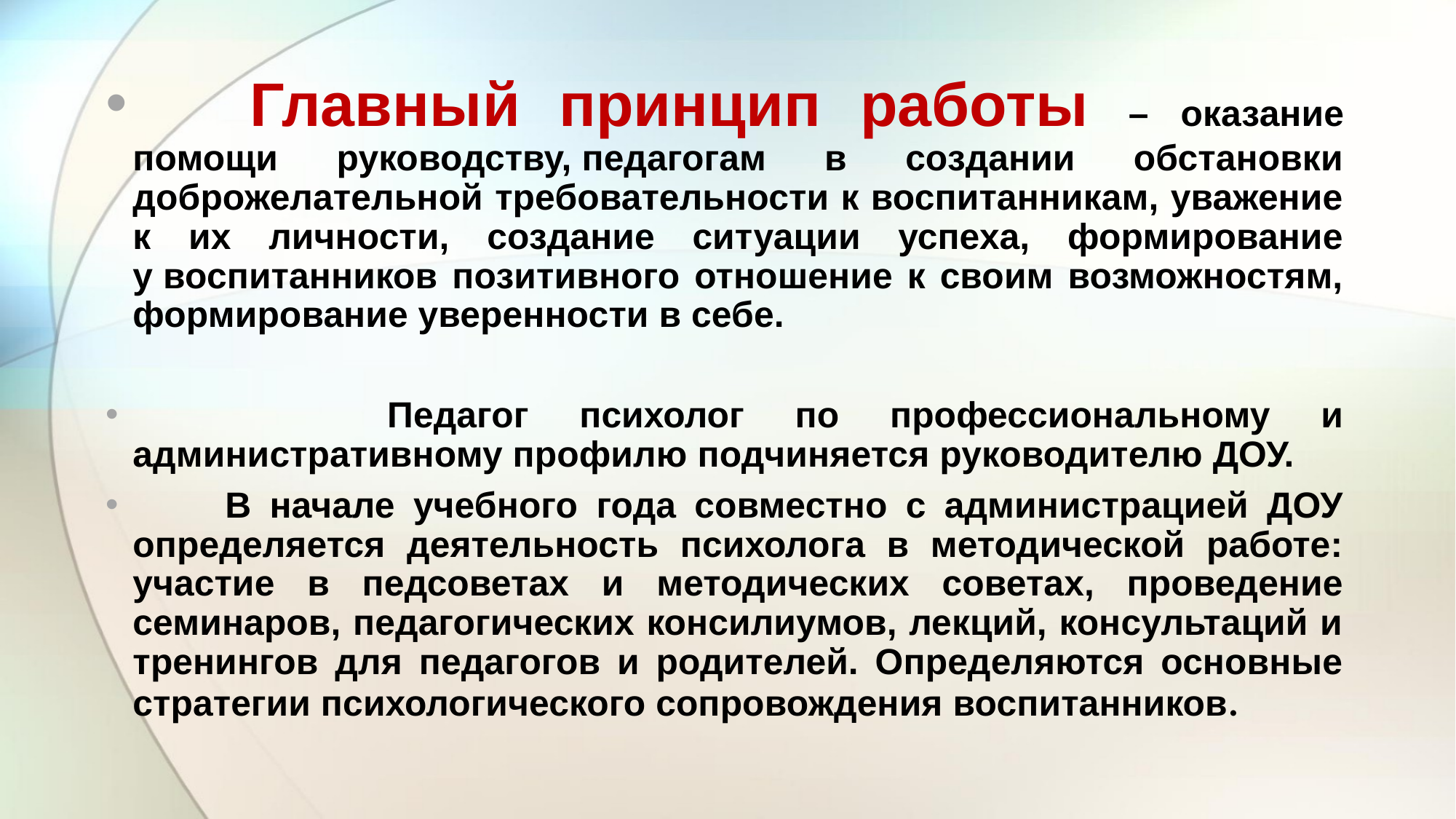

Главный принцип работы – оказание помощи руководству, педагогам в создании обстановки доброжелательной требовательности к воспитанникам, уважение к их личности, создание ситуации успеха, формирование у воспитанников позитивного отношение к своим возможностям, формирование уверенности в себе.

     Педагог психолог по профессиональному и административному профилю подчиняется руководителю ДОУ.
     В начале учебного года совместно с администрацией ДОУ определяется деятельность психолога в методической работе: участие в педсоветах и методических советах, проведение семинаров, педагогических консилиумов, лекций, консультаций и тренингов для педагогов и родителей. Определяются основные стратегии психологического сопровождения воспитанников.